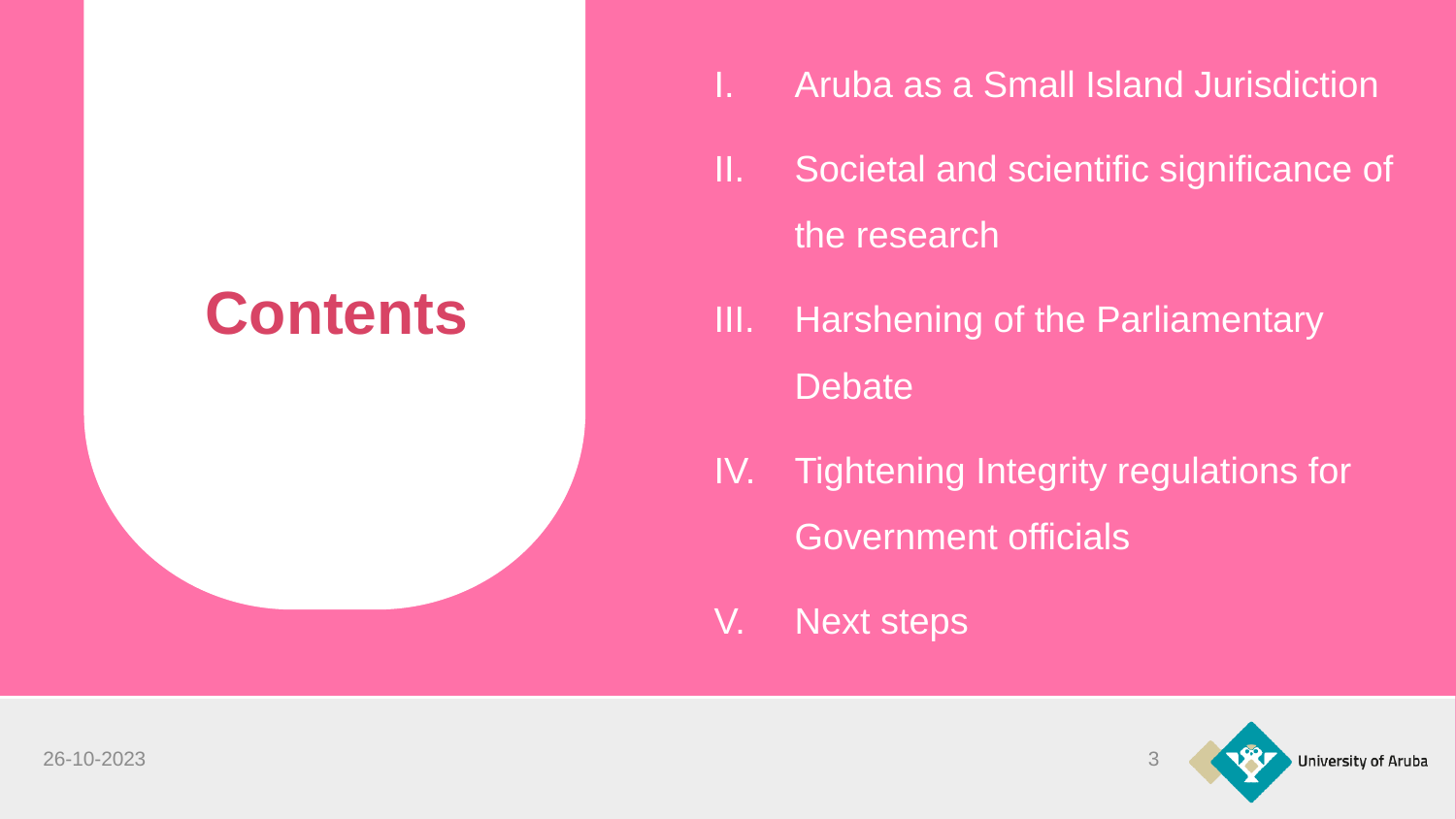

# Contents
Aruba as a Small Island Jurisdiction
Societal and scientific significance of the research
Harshening of the Parliamentary Debate
Tightening Integrity regulations for Government officials
Next steps

26-10-2023

3